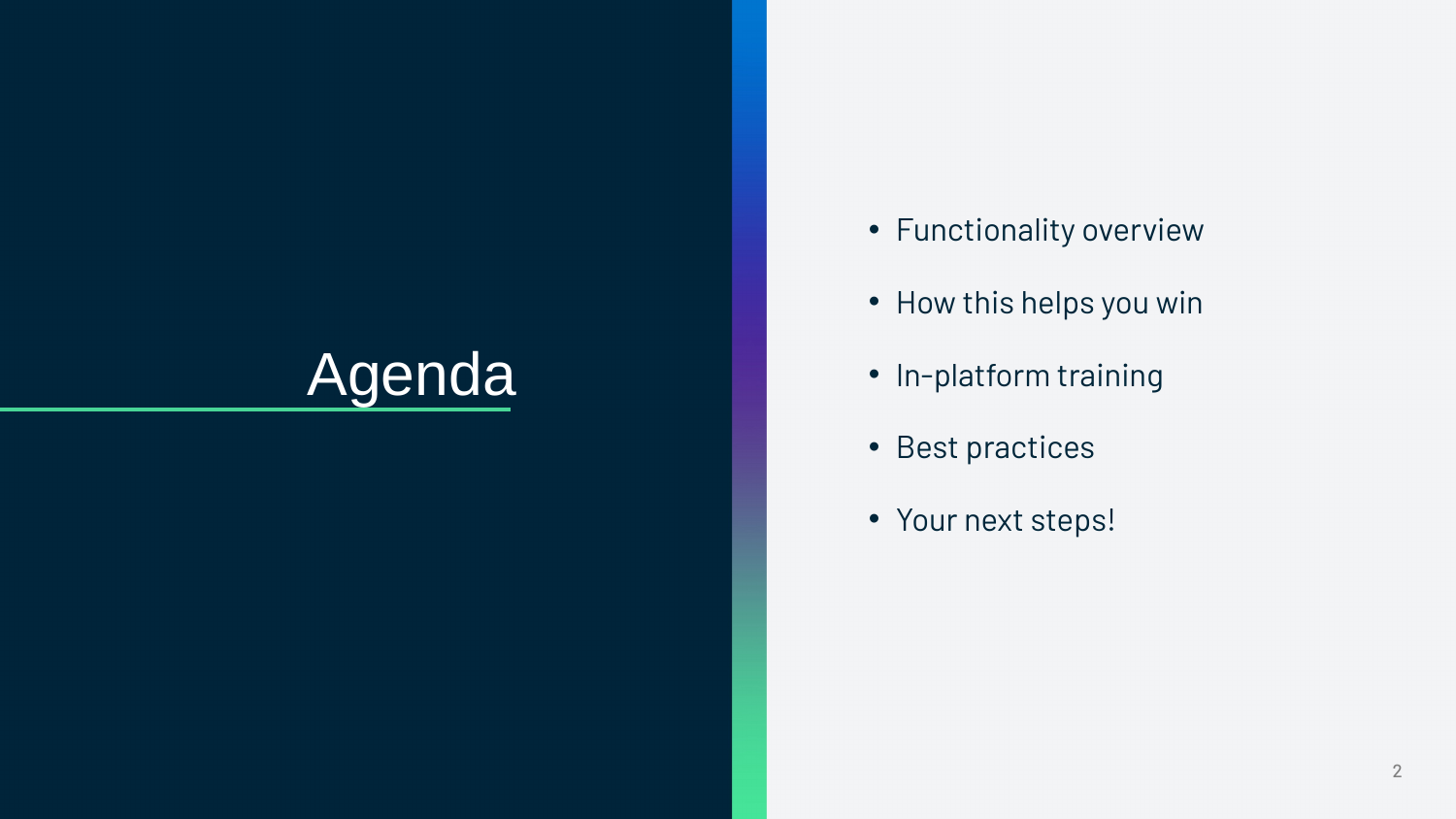

Functionality overview
How this helps you win
In-platform training
Best practices
Your next steps!

Agenda